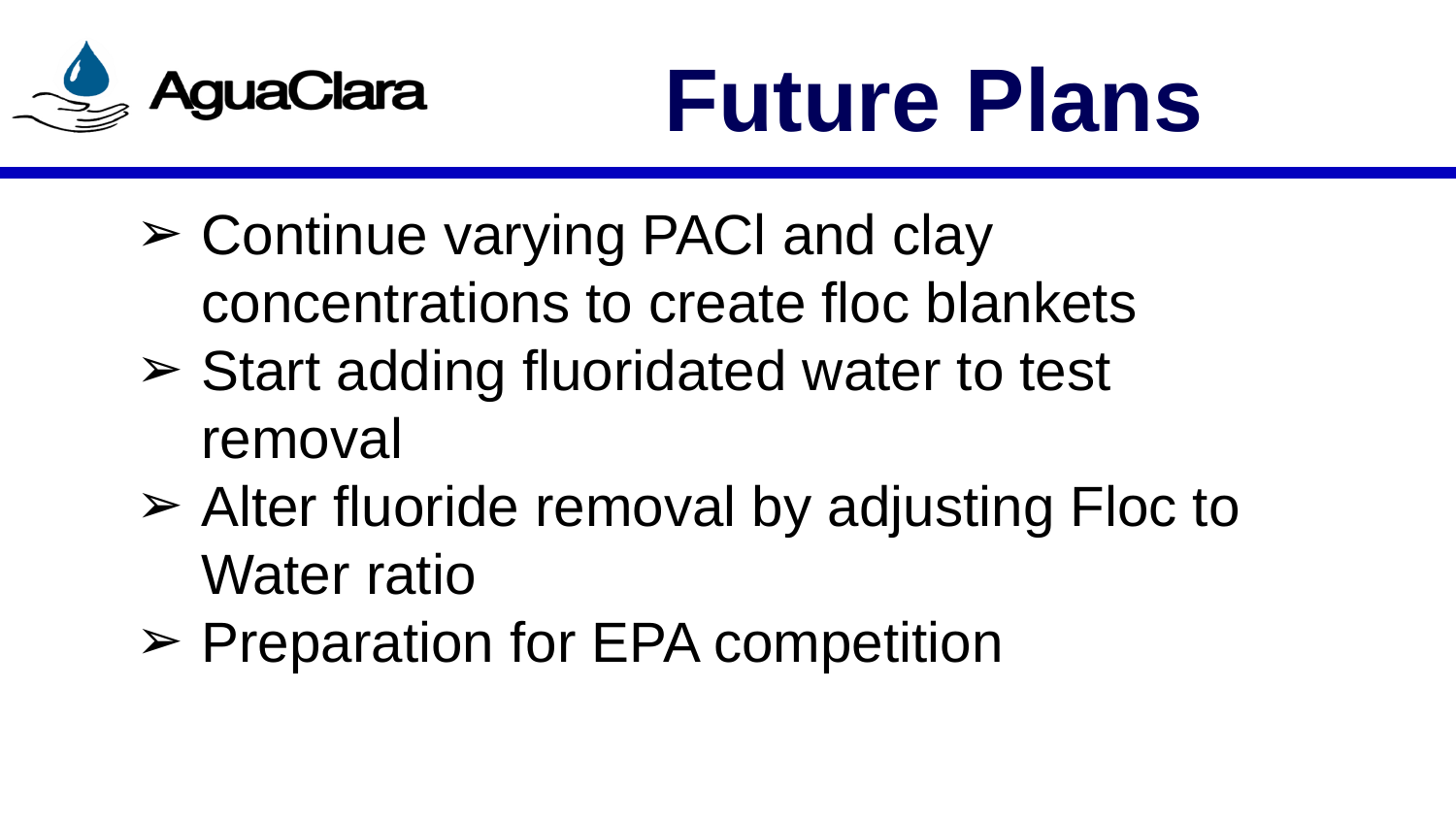

# Future Plans
Continue varying PACl and clay concentrations to create floc blankets
Start adding fluoridated water to test removal
Alter fluoride removal by adjusting Floc to Water ratio
Preparation for EPA competition